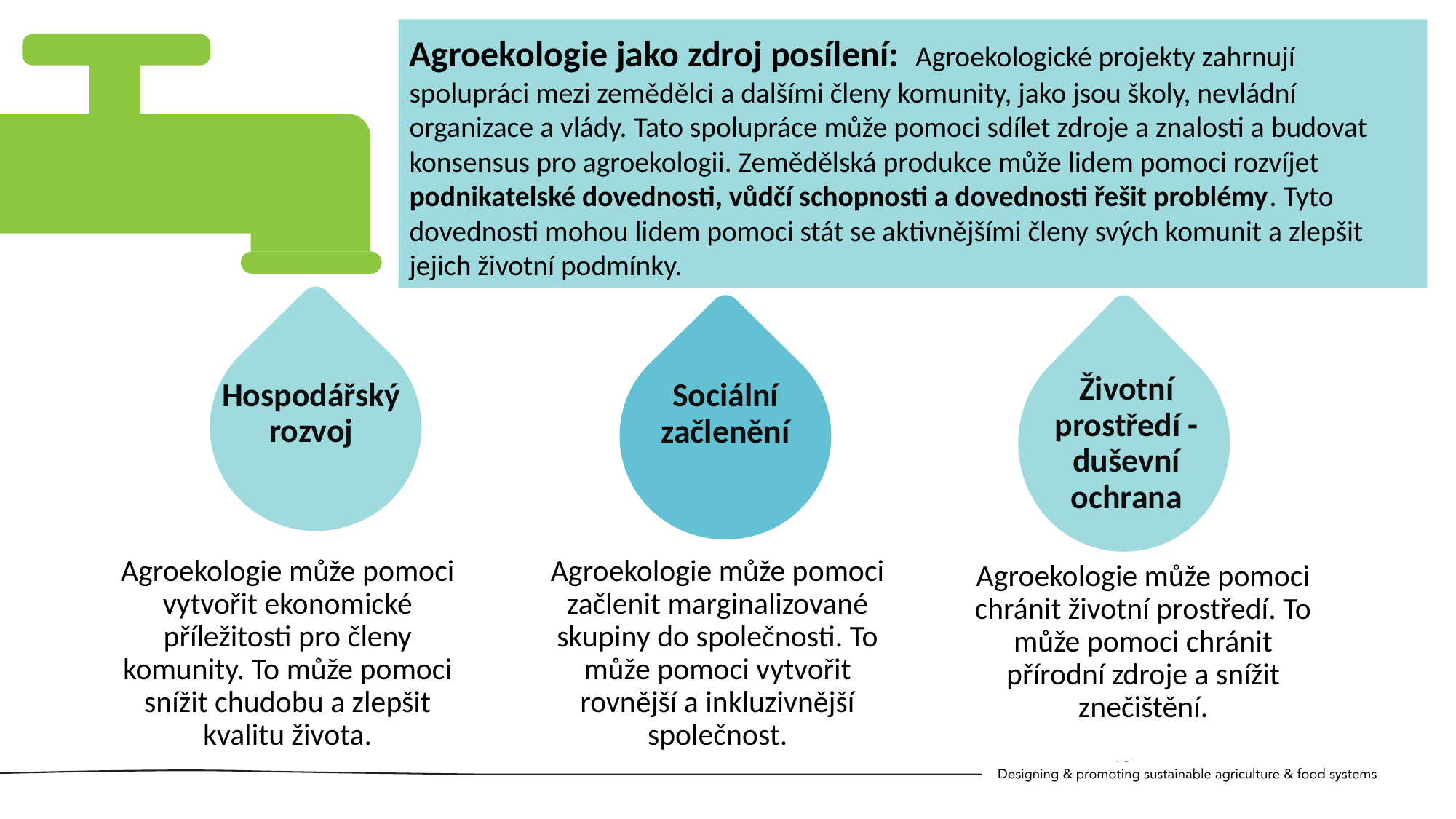

Agroekologie jako zdroj posílení:  Agroekologické projekty zahrnují spolupráci mezi zemědělci a dalšími členy komunity, jako jsou školy, nevládní organizace a vlády. Tato spolupráce může pomoci sdílet zdroje a znalosti a budovat konsensus pro agroekologii. Zemědělská produkce může lidem pomoci rozvíjet podnikatelské dovednosti, vůdčí schopnosti a dovednosti řešit problémy. Tyto dovednosti mohou lidem pomoci stát se aktivnějšími členy svých komunit a zlepšit jejich životní podmínky.

Životní prostředí -
duševní ochrana
Hospodářský rozvoj
Sociální začlenění

Agroekologie může pomoci vytvořit ekonomické příležitosti pro členy komunity. To může pomoci snížit chudobu a zlepšit kvalitu života.
Agroekologie může pomoci začlenit marginalizované skupiny do společnosti. To může pomoci vytvořit rovnější a inkluzivnější společnost.
Agroekologie může pomoci chránit životní prostředí. To může pomoci chránit přírodní zdroje a snížit znečištění.